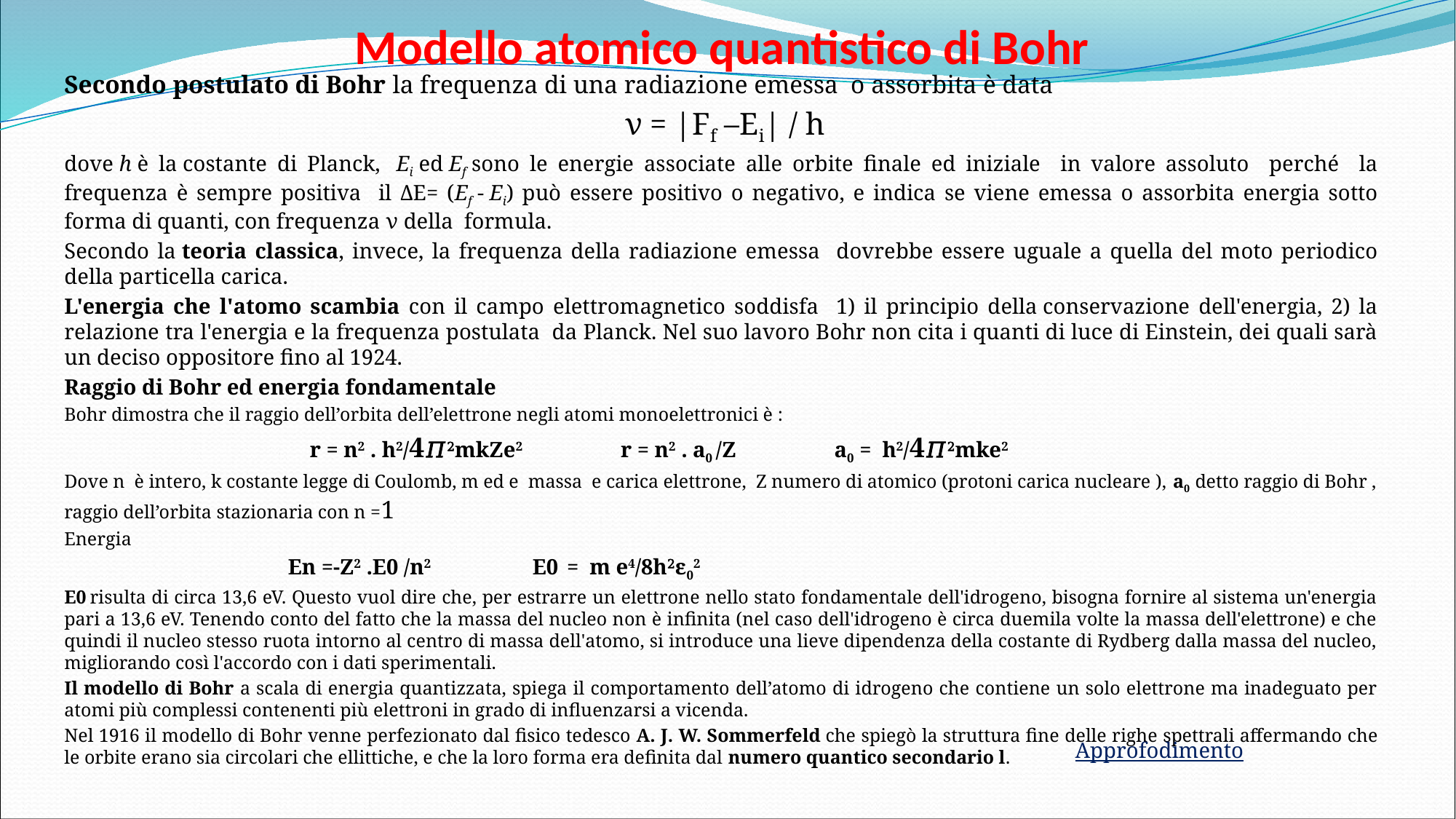

# Modello atomico quantistico di Bohr
Secondo postulato di Bohr la frequenza di una radiazione emessa  o assorbita è data
 ν = |Ff –Ei| / h
dove h è la costante di Planck,  Ei ed Ef sono le energie associate alle orbite finale ed iniziale  in valore assoluto  perché  la frequenza è sempre positiva  il ΔE= (Ef - Ei) può essere positivo o negativo, e indica se viene emessa o assorbita energia sotto forma di quanti, con frequenza ν della  formula.
Secondo la teoria classica, invece, la frequenza della radiazione emessa  dovrebbe essere uguale a quella del moto periodico della particella carica.
L'energia che l'atomo scambia con il campo elettromagnetico soddisfa  1) il principio della conservazione dell'energia, 2) la relazione tra l'energia e la frequenza postulata  da Planck. Nel suo lavoro Bohr non cita i quanti di luce di Einstein, dei quali sarà un deciso oppositore fino al 1924.
Raggio di Bohr ed energia fondamentale
Bohr dimostra che il raggio dell’orbita dell’elettrone negli atomi monoelettronici è :
                                             r = n2 . h2/4𝛱2mkZe2                              r = n2 . a0 /Z                  a0 =  h2/4𝛱2mke2
Dove n  è intero, k costante legge di Coulomb, m ed e  massa  e carica elettrone,  Z numero di atomico (protoni carica nucleare ), a0  detto raggio di Bohr , raggio dell’orbita stazionaria con n =1
Energia
                                         En =-Z2 .E0 /n2                               E0  =  m e4/8h2ε02
E0 risulta di circa 13,6 eV. Questo vuol dire che, per estrarre un elettrone nello stato fondamentale dell'idrogeno, bisogna fornire al sistema un'energia pari a 13,6 eV. Tenendo conto del fatto che la massa del nucleo non è infinita (nel caso dell'idrogeno è circa duemila volte la massa dell'elettrone) e che quindi il nucleo stesso ruota intorno al centro di massa dell'atomo, si introduce una lieve dipendenza della costante di Rydberg dalla massa del nucleo, migliorando così l'accordo con i dati sperimentali.
Il modello di Bohr a scala di energia quantizzata, spiega il comportamento dell’atomo di idrogeno che contiene un solo elettrone ma inadeguato per atomi più complessi contenenti più elettroni in grado di influenzarsi a vicenda.
Nel 1916 il modello di Bohr venne perfezionato dal fisico tedesco A. J. W. Sommerfeld che spiegò la struttura fine delle righe spettrali affermando che le orbite erano sia circolari che ellittiche, e che la loro forma era definita dal numero quantico secondario l.

Approfodimento